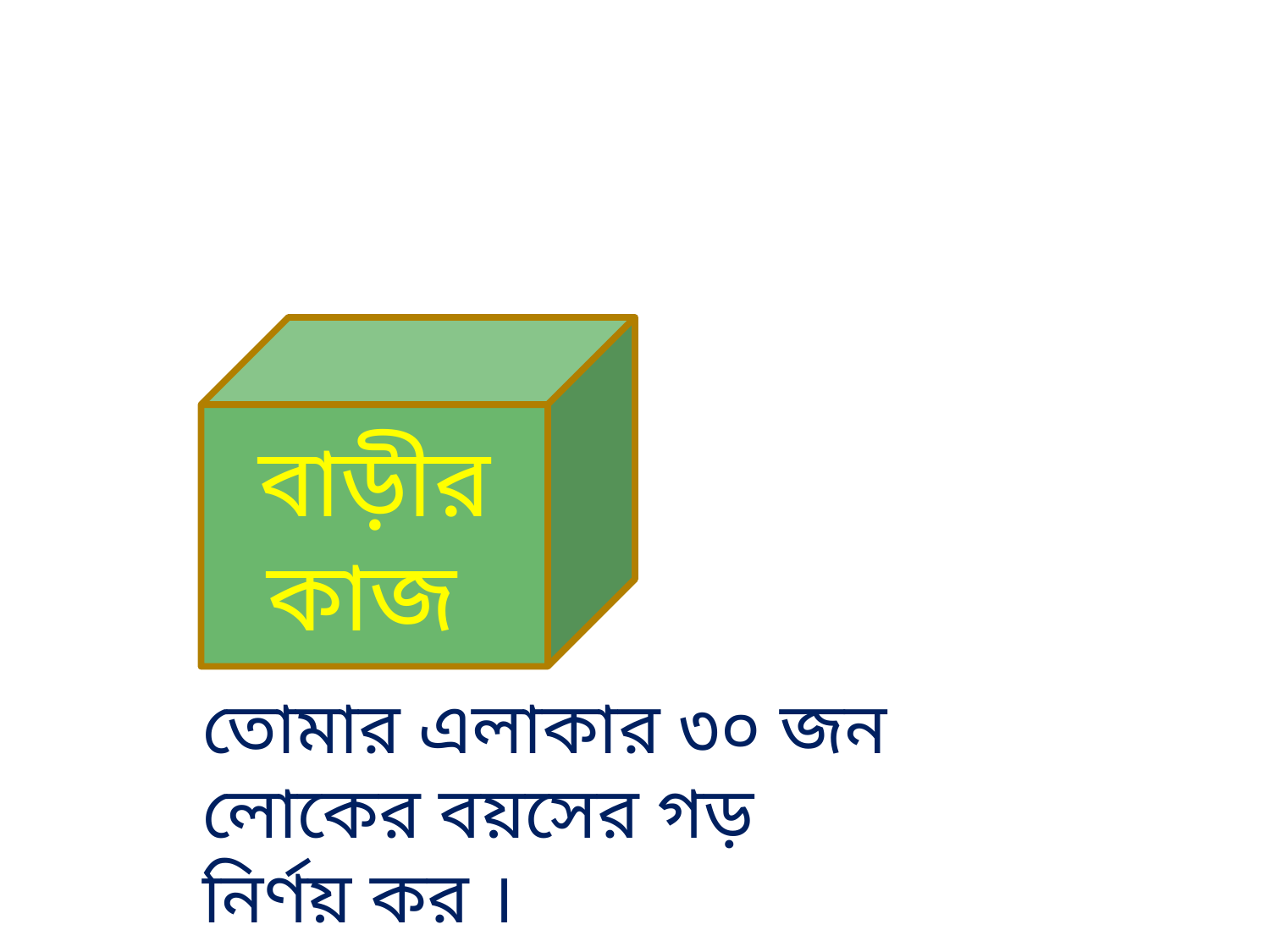

বাড়ীর কাজ
তোমার এলাকার ৩০ জন লোকের বয়সের গড় নির্ণয় কর ।